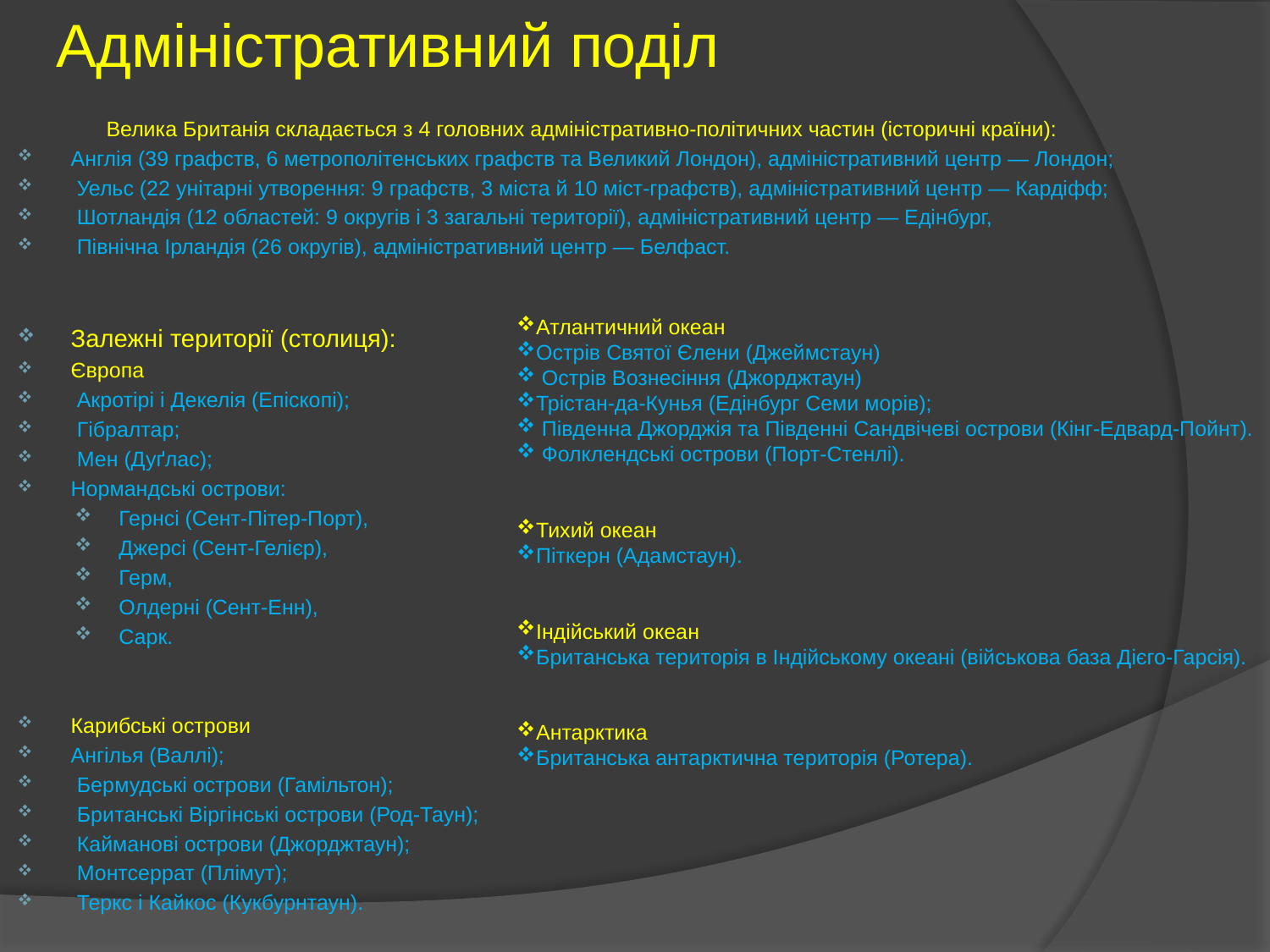

# Адміністративний поділ

               Велика Британія складається з 4 головних адміністративно-політичних частин (історичні країни):
Англія (39 графств, 6 метрополітенських графств та Великий Лондон), адміністративний центр — Лондон;
 Уельс (22 унітарні утворення: 9 графств, 3 міста й 10 міст-графств), адміністративний центр — Кардіфф;
 Шотландія (12 областей: 9 округів і 3 загальні території), адміністративний центр — Едінбург,
 Північна Ірландія (26 округів), адміністративний центр — Белфаст.

Залежні території (столиця):
Європа
 Акротірі і Декелія (Епіскопі);
 Гібралтар;
 Мен (Дуґлас);
Нормандські острови:
 Гернсі (Сент-Пітер-Порт),
 Джерсі (Сент-Гелієр),
 Герм,
 Олдерні (Сент-Енн),
 Сарк.

Карибські острови
Ангілья (Валлі);
 Бермудські острови (Гамільтон);
 Британські Віргінські острови (Род-Таун);
 Кайманові острови (Джорджтаун);
 Монтсеррат (Плімут);
 Теркс і Кайкос (Кукбурнтаун).

Атлантичний океан
Острів Святої Єлени (Джеймстаун)
 Острів Вознесіння (Джорджтаун)
Трістан-да-Кунья (Едінбург Семи морів);
 Південна Джорджія та Південні Сандвічеві острови (Кінг-Едвард-Пойнт).
 Фолклендські острови (Порт-Стенлі).

Тихий океан
Піткерн (Адамстаун).

Індійський океан
Британська територія в Індійському океані (військова база Дієго-Гарсія).

Антарктика
Британська антарктична територія (Ротера).